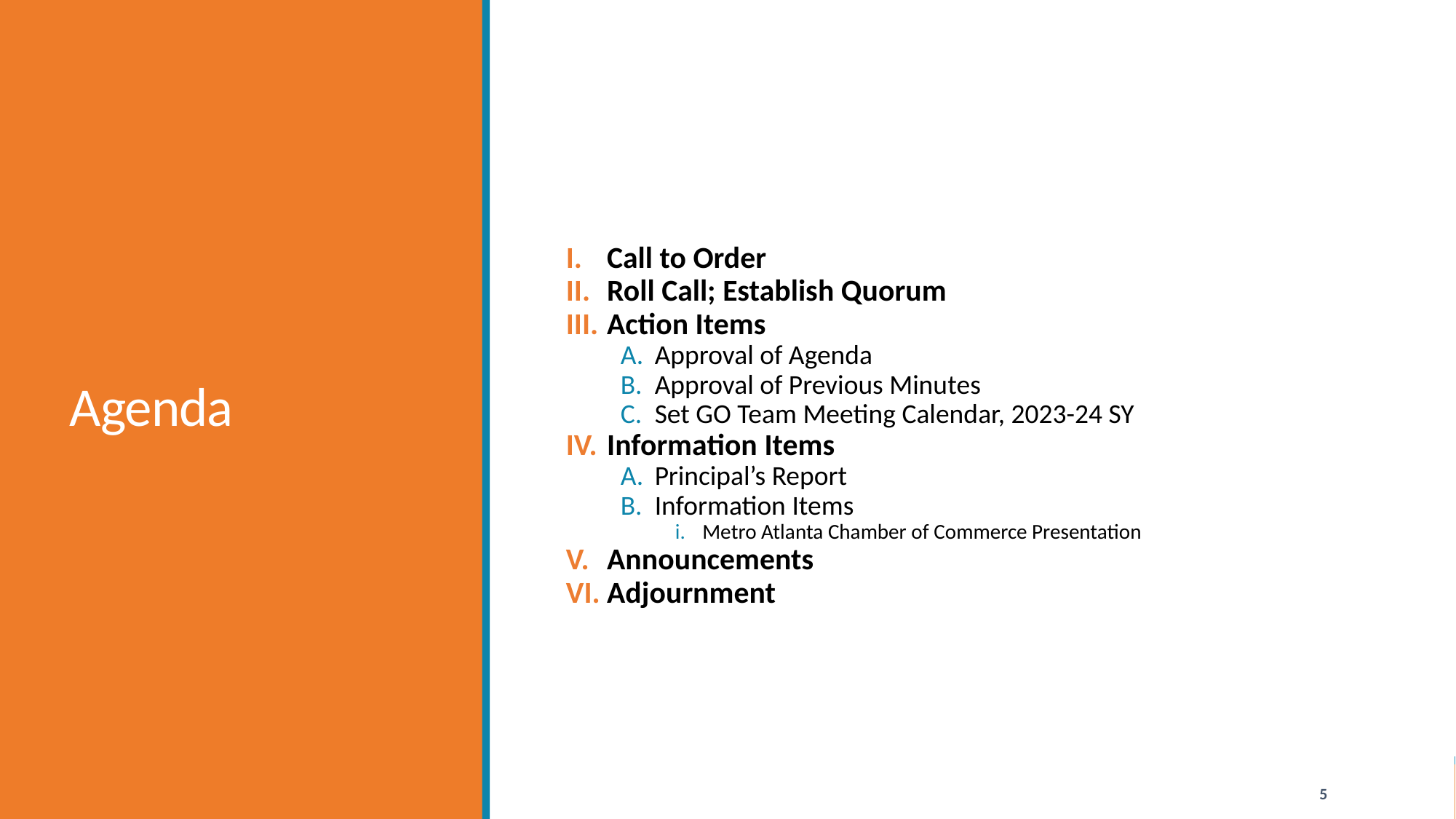

# Agenda

Call to Order
Roll Call; Establish Quorum
Action Items
Approval of Agenda
Approval of Previous Minutes
Set GO Team Meeting Calendar, 2023-24 SY
Information Items
Principal’s Report
Information Items
Metro Atlanta Chamber of Commerce Presentation
Announcements
Adjournment
5